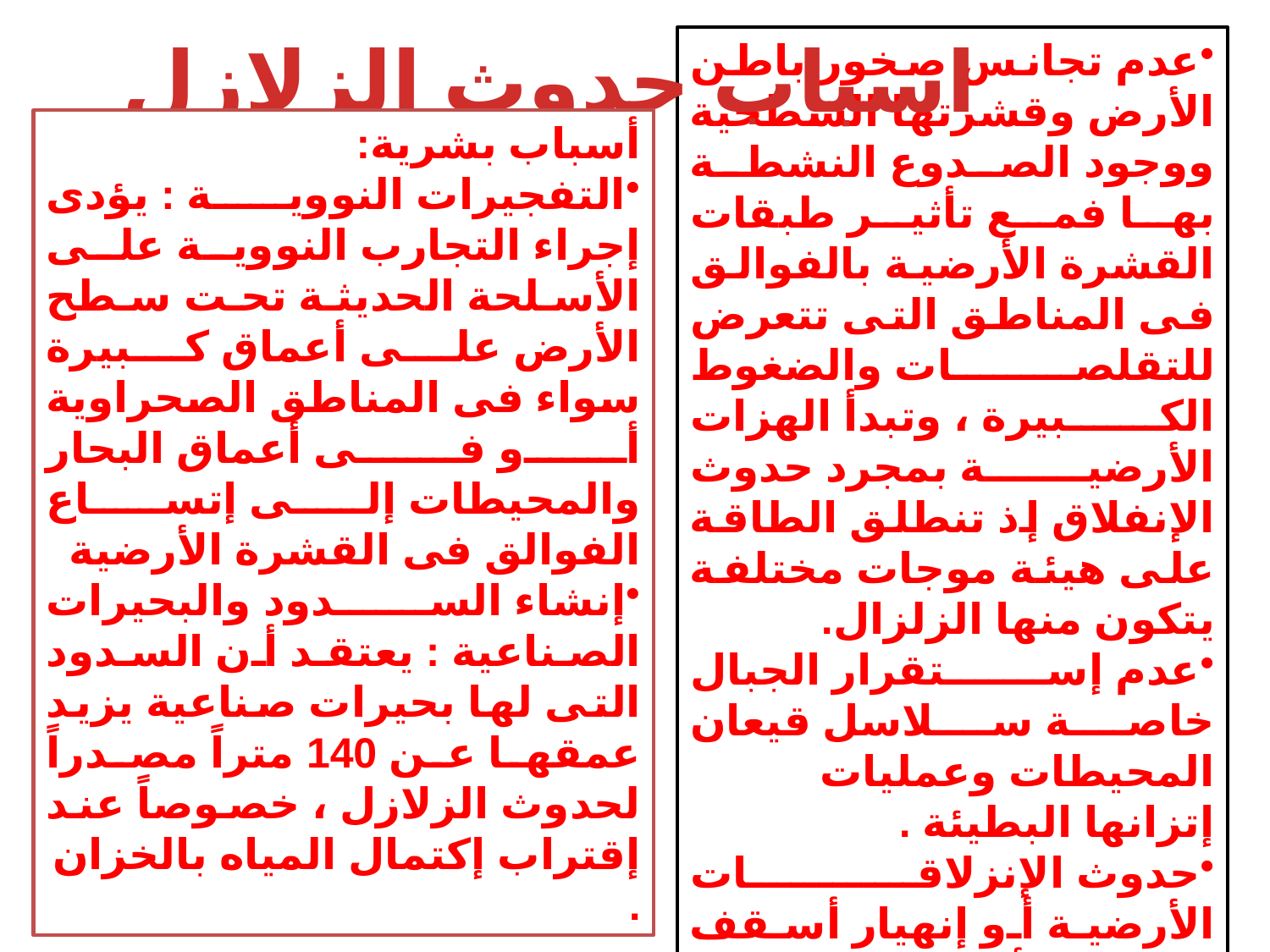

اسباب حدوث الزلازل
عدم تجانس صخور باطن الأرض وقشرتها السطحية ووجود الصدوع النشطة بها فمع تأثير طبقات القشرة الأرضية بالفوالق فى المناطق التى تتعرض للتقلصات والضغوط الكبيرة ، وتبدأ الهزات الأرضية بمجرد حدوث الإنفلاق إذ تنطلق الطاقة على هيئة موجات مختلفة يتكون منها الزلزال.
عدم إستقرار الجبال خاصة سلاسل قيعان المحيطات وعمليات إتزانها البطيئة .
حدوث الإنزلاقـات الأرضية أو إنهيار أسقف المناجم أو الكهوف فى مناطق الكارست الجيرية .
أسباب بشرية:
التفجيرات النووية : يؤدى إجراء التجارب النووية على الأسلحة الحديثة تحت سطح الأرض على أعماق كبيرة سواء فى المناطق الصحراوية أو فى أعماق البحار والمحيطات إلى إتساع الفوالق فى القشرة الأرضية
إنشاء السدود والبحيرات الصناعية : يعتقد أن السدود التى لها بحيرات صناعية يزيد عمقها عن 140 متراً مصدراً لحدوث الزلازل ، خصوصاً عند إقتراب إكتمال المياه بالخزان .
5